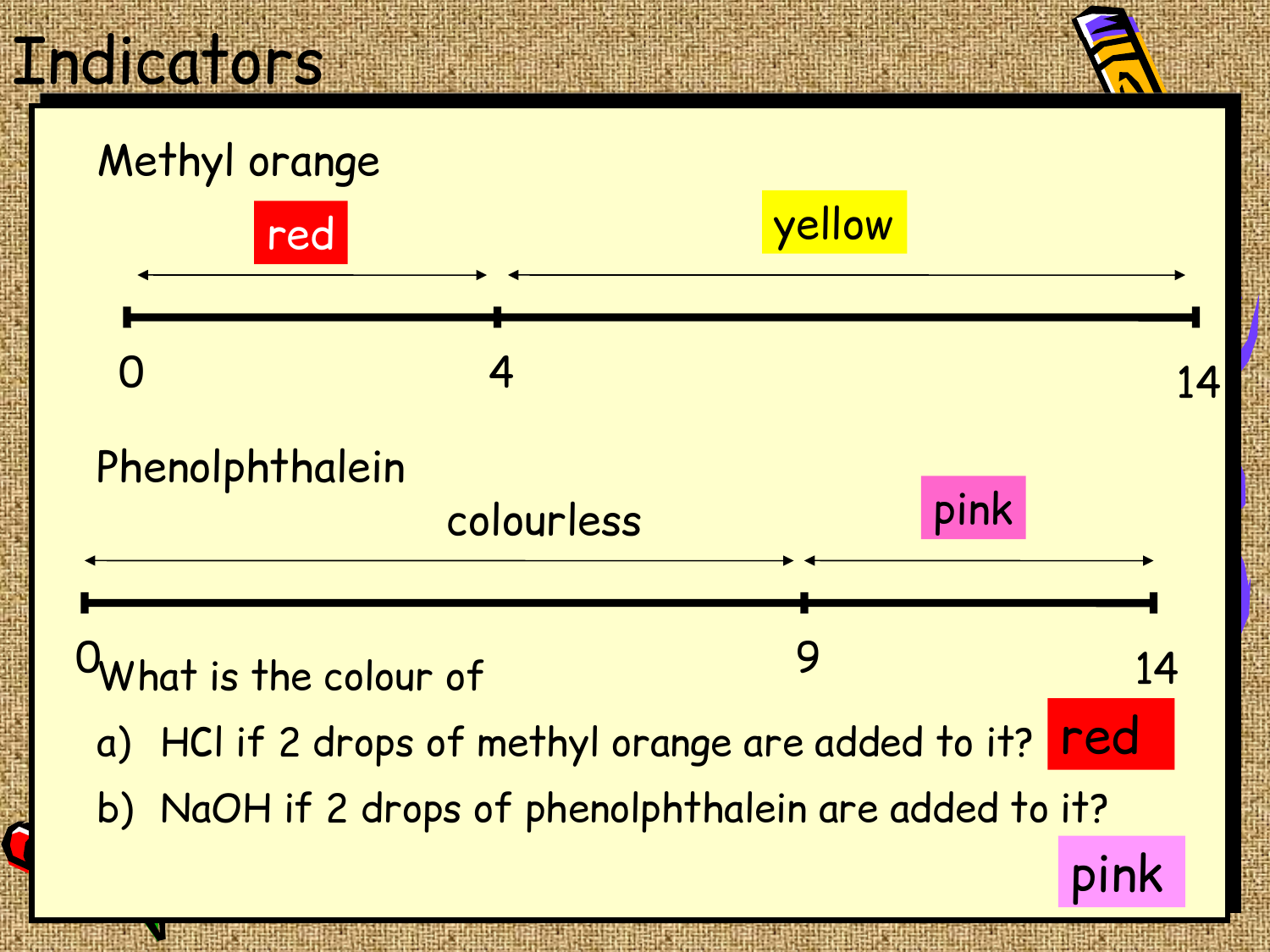

Indicators

Methyl orange
yellow
red

0
4
14
Phenolphthalein
pink
colourless

0
9
14
What is the colour of
HCl if 2 drops of methyl orange are added to it?
NaOH if 2 drops of phenolphthalein are added to it?
red
pink